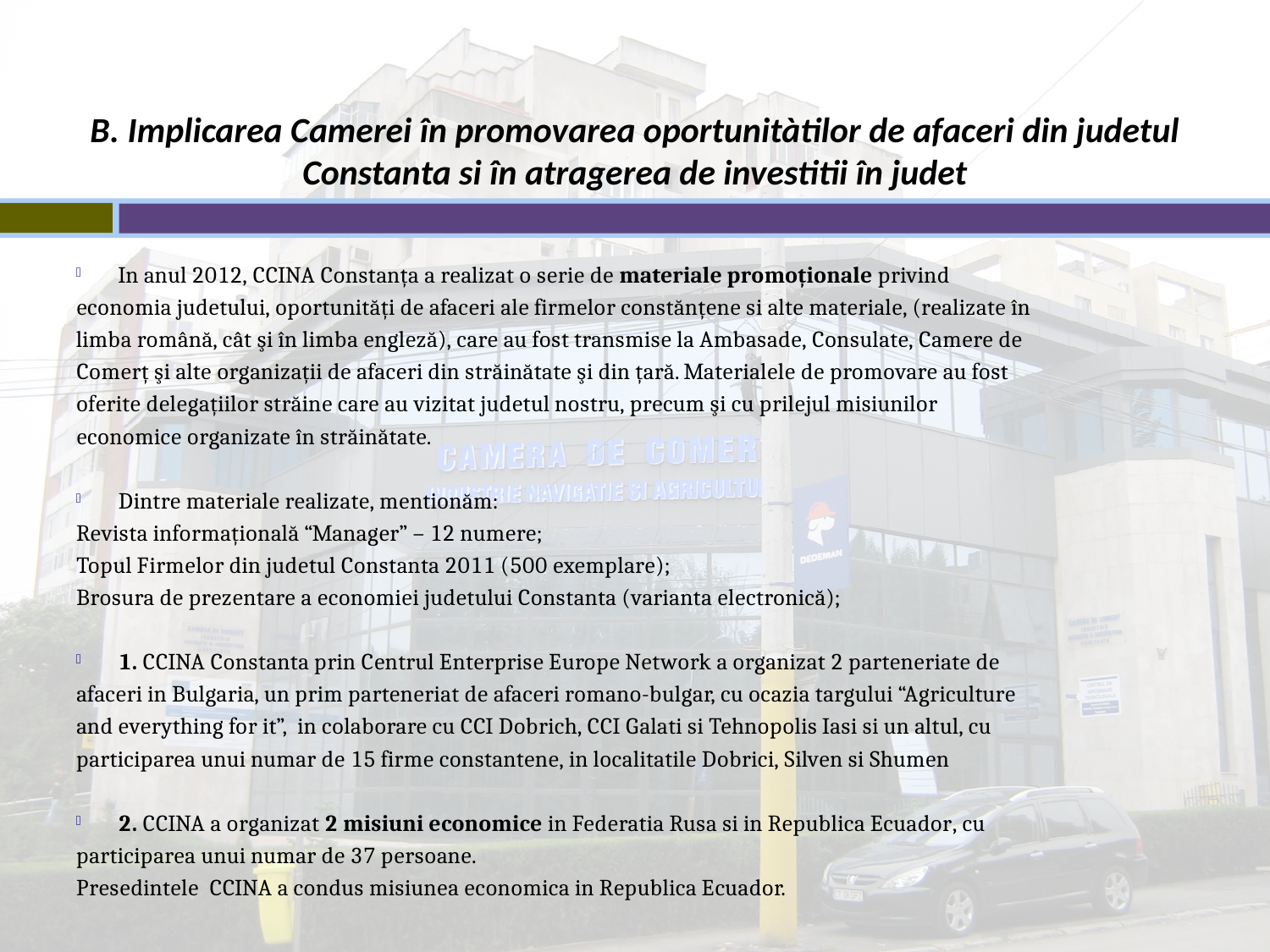

# B. Implicarea Camerei în promovarea oportunitàtilor de afaceri din judetul Constanta si în atragerea de investitii în judet
In anul 2012, CCINA Constanţa a realizat o serie de materiale promoţionale privind
economia judetului, oportunităţi de afaceri ale firmelor constănţene si alte materiale, (realizate în
limba română, cât şi în limba engleză), care au fost transmise la Ambasade, Consulate, Camere de
Comerţ şi alte organizaţii de afaceri din străinătate şi din ţară. Materialele de promovare au fost
oferite delegaţiilor străine care au vizitat judetul nostru, precum şi cu prilejul misiunilor
economice organizate în străinătate.

Dintre materiale realizate, mentionăm:
Revista informaţională “Manager” – 12 numere;
Topul Firmelor din judetul Constanta 2011 (500 exemplare);
Brosura de prezentare a economiei judetului Constanta (varianta electronică);

1. CCINA Constanta prin Centrul Enterprise Europe Network a organizat 2 parteneriate de
afaceri in Bulgaria, un prim parteneriat de afaceri romano-bulgar, cu ocazia targului “Agriculture
and everything for it”,  in colaborare cu CCI Dobrich, CCI Galati si Tehnopolis Iasi si un altul, cu
participarea unui numar de 15 firme constantene, in localitatile Dobrici, Silven si Shumen

2. CCINA a organizat 2 misiuni economice in Federatia Rusa si in Republica Ecuador, cu
participarea unui numar de 37 persoane.
Presedintele  CCINA a condus misiunea economica in Republica Ecuador.